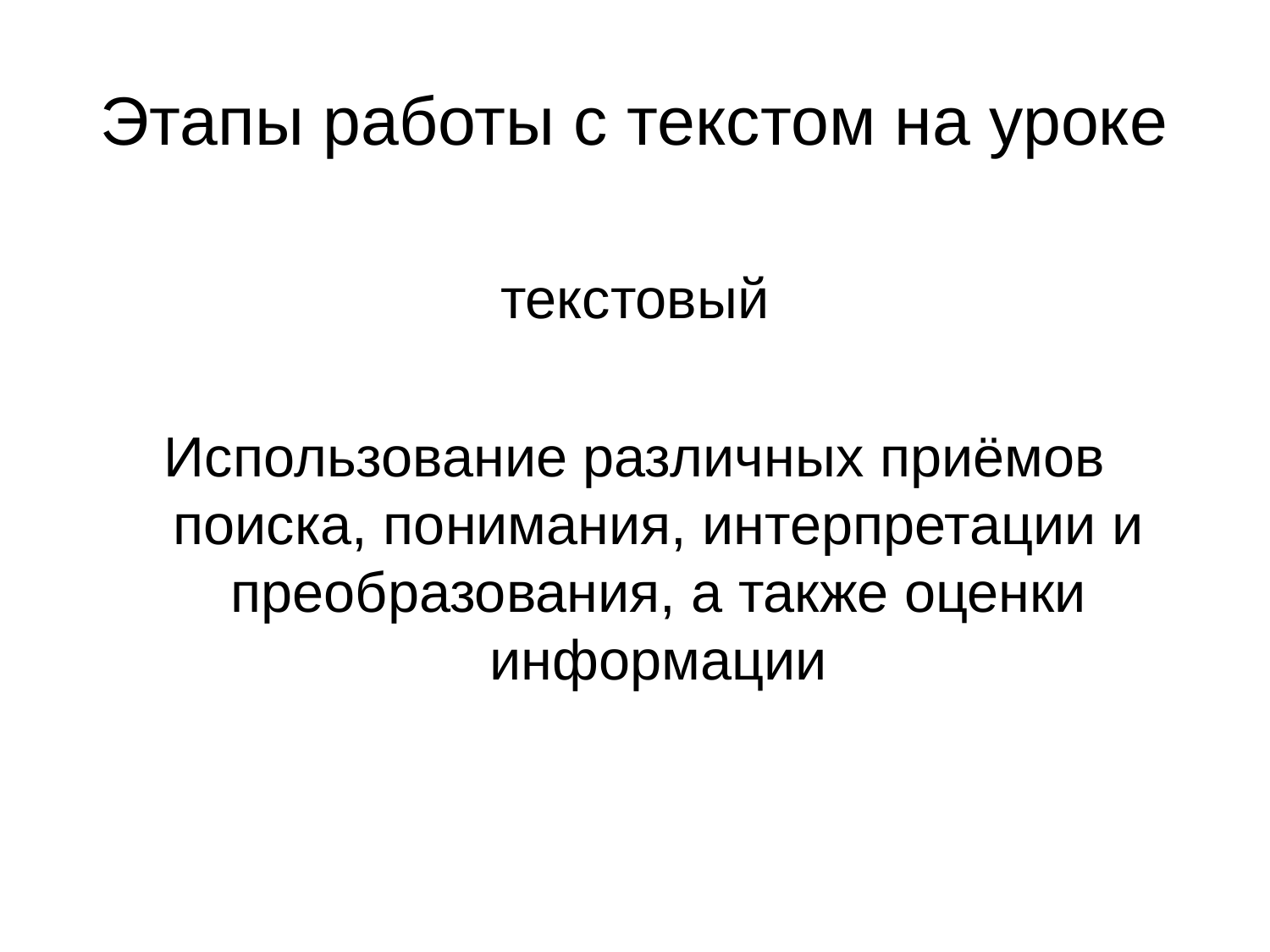

# Этапы работы с текстом на уроке
текстовый

Использование различных приёмов поиска, понимания, интерпретации и преобразования, а также оценки информации